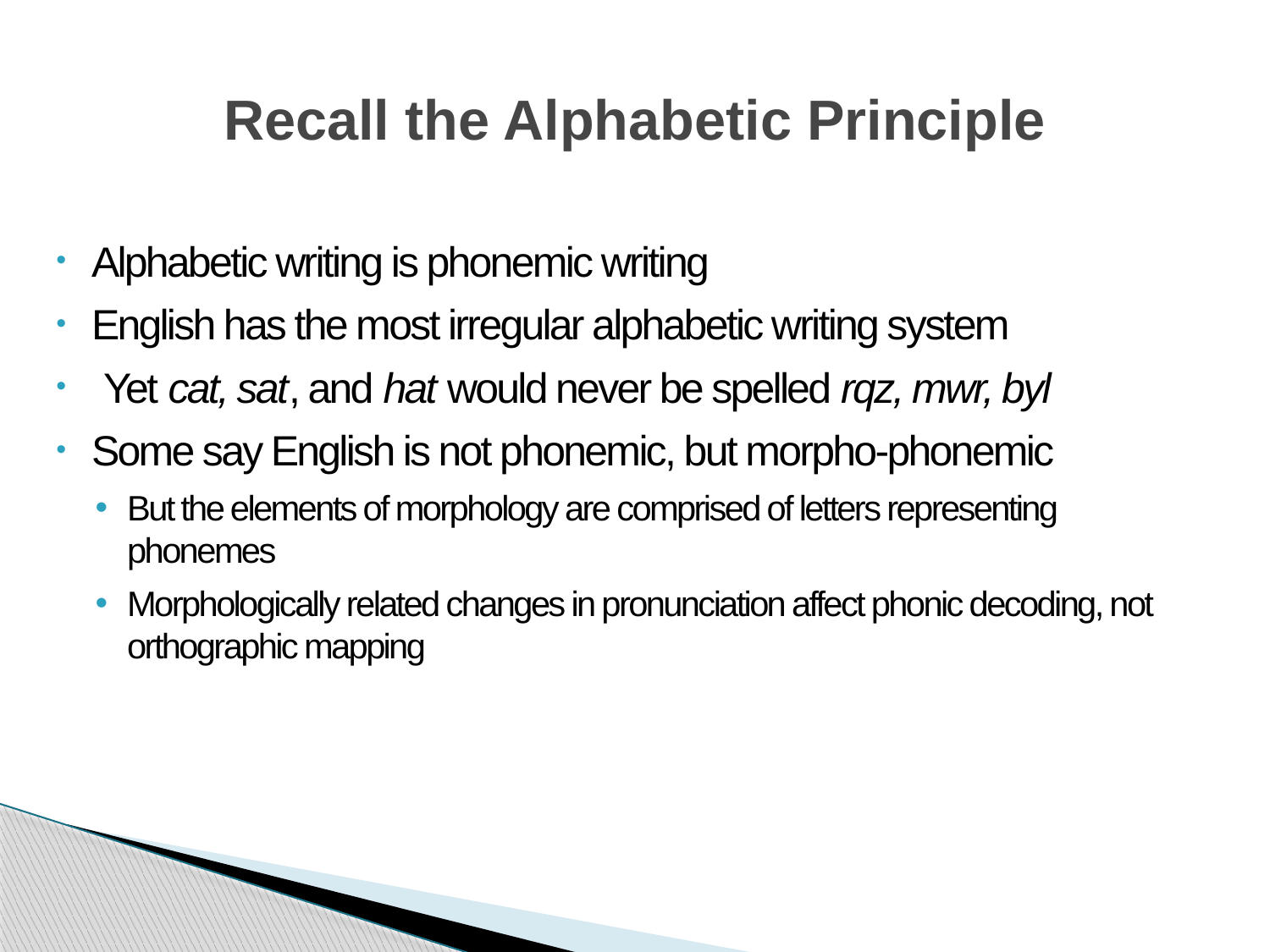

# Recall the Alphabetic Principle
Alphabetic writing is phonemic writing
English has the most irregular alphabetic writing system
 Yet cat, sat, and hat would never be spelled rqz, mwr, byl
Some say English is not phonemic, but morpho-phonemic
But the elements of morphology are comprised of letters representing phonemes
Morphologically related changes in pronunciation affect phonic decoding, not orthographic mapping